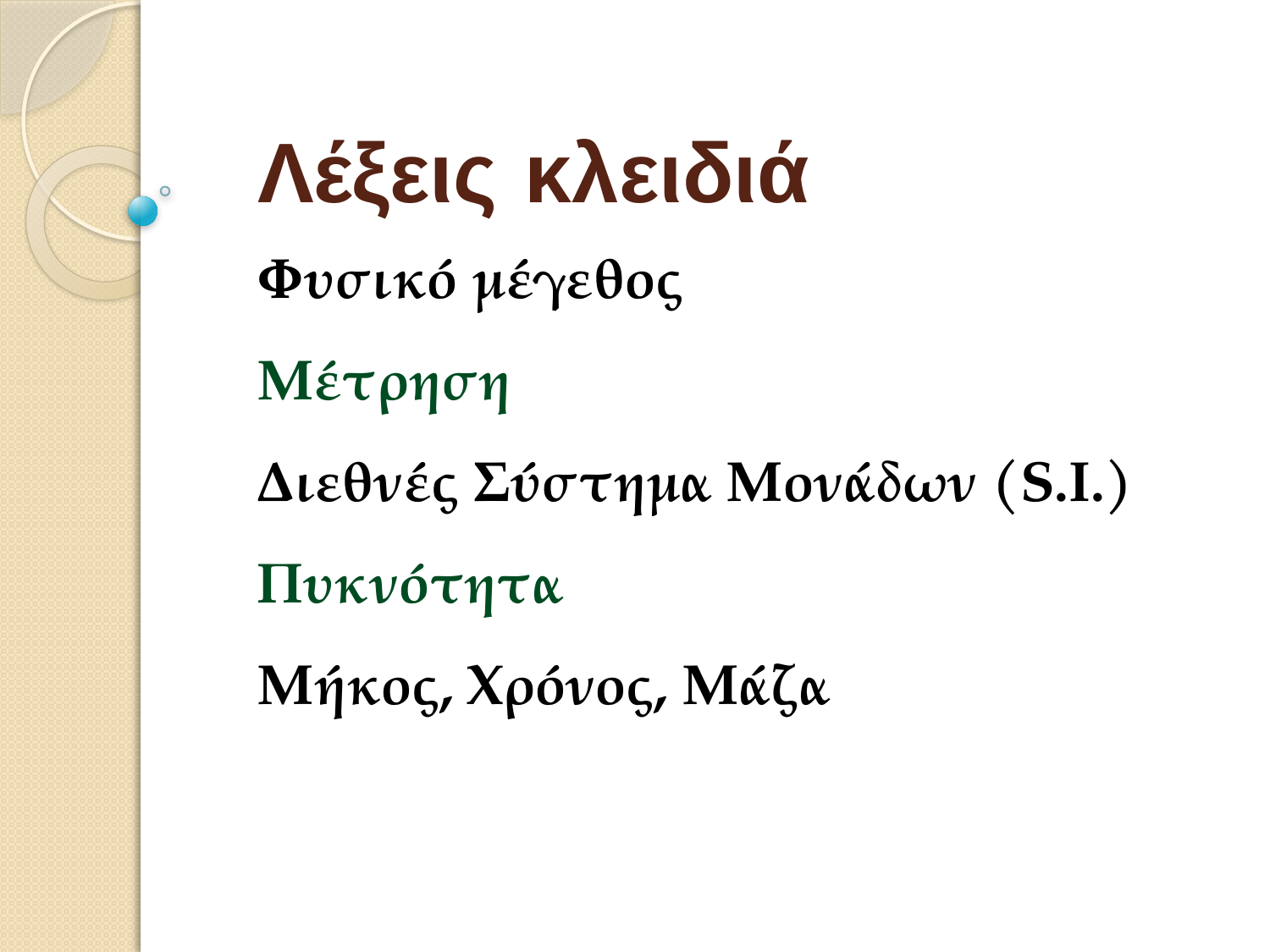

# Λέξεις κλειδιά
Φυσικό μέγεθος
Μέτρηση
Διεθνές Σύστημα Μονάδων (S.I.)
Πυκνότητα
Μήκος, Χρόνος, Μάζα